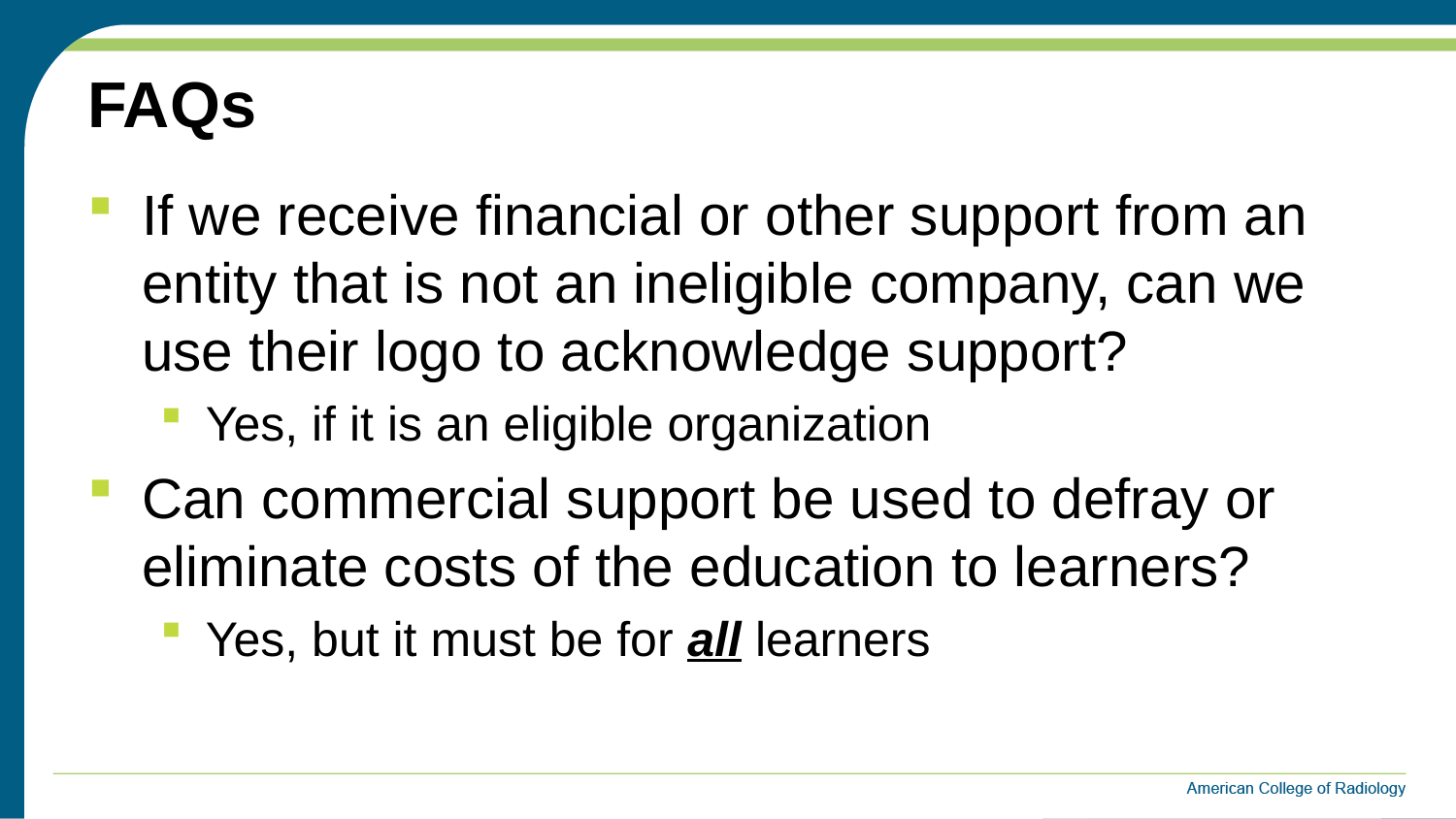

# FAQs
If we receive financial or other support from an entity that is not an ineligible company, can we use their logo to acknowledge support?
Yes, if it is an eligible organization
Can commercial support be used to defray or eliminate costs of the education to learners?
Yes, but it must be for all learners